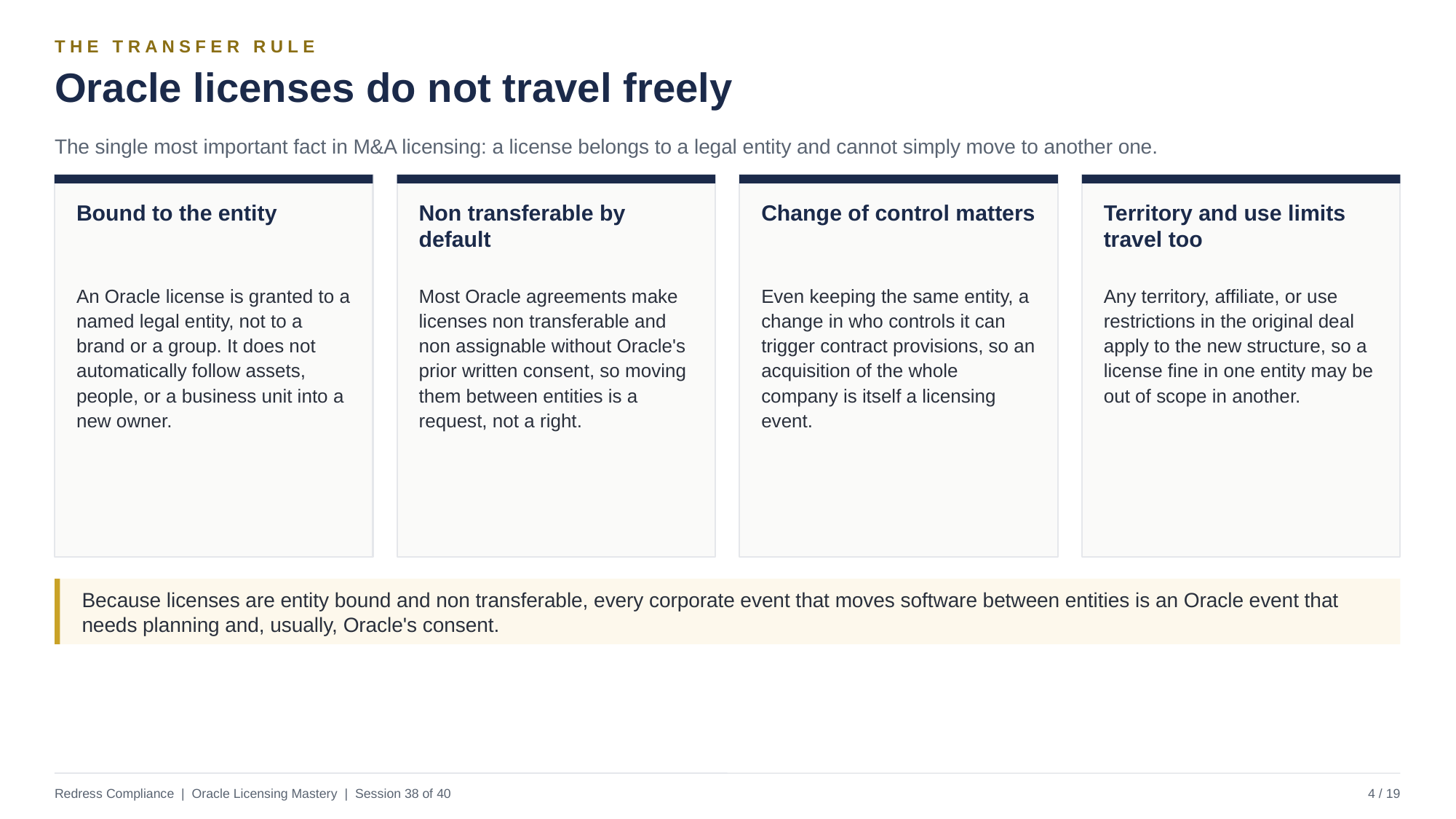

THE TRANSFER RULE
Oracle licenses do not travel freely
The single most important fact in M&A licensing: a license belongs to a legal entity and cannot simply move to another one.

Bound to the entity
Non transferable by default
Change of control matters
Territory and use limits travel too
An Oracle license is granted to a named legal entity, not to a brand or a group. It does not automatically follow assets, people, or a business unit into a new owner.
Most Oracle agreements make licenses non transferable and non assignable without Oracle's prior written consent, so moving them between entities is a request, not a right.
Even keeping the same entity, a change in who controls it can trigger contract provisions, so an acquisition of the whole company is itself a licensing event.
Any territory, affiliate, or use restrictions in the original deal apply to the new structure, so a license fine in one entity may be out of scope in another.

Because licenses are entity bound and non transferable, every corporate event that moves software between entities is an Oracle event that needs planning and, usually, Oracle's consent.

Redress Compliance  |  Oracle Licensing Mastery  |  Session 38 of 40
4 / 19